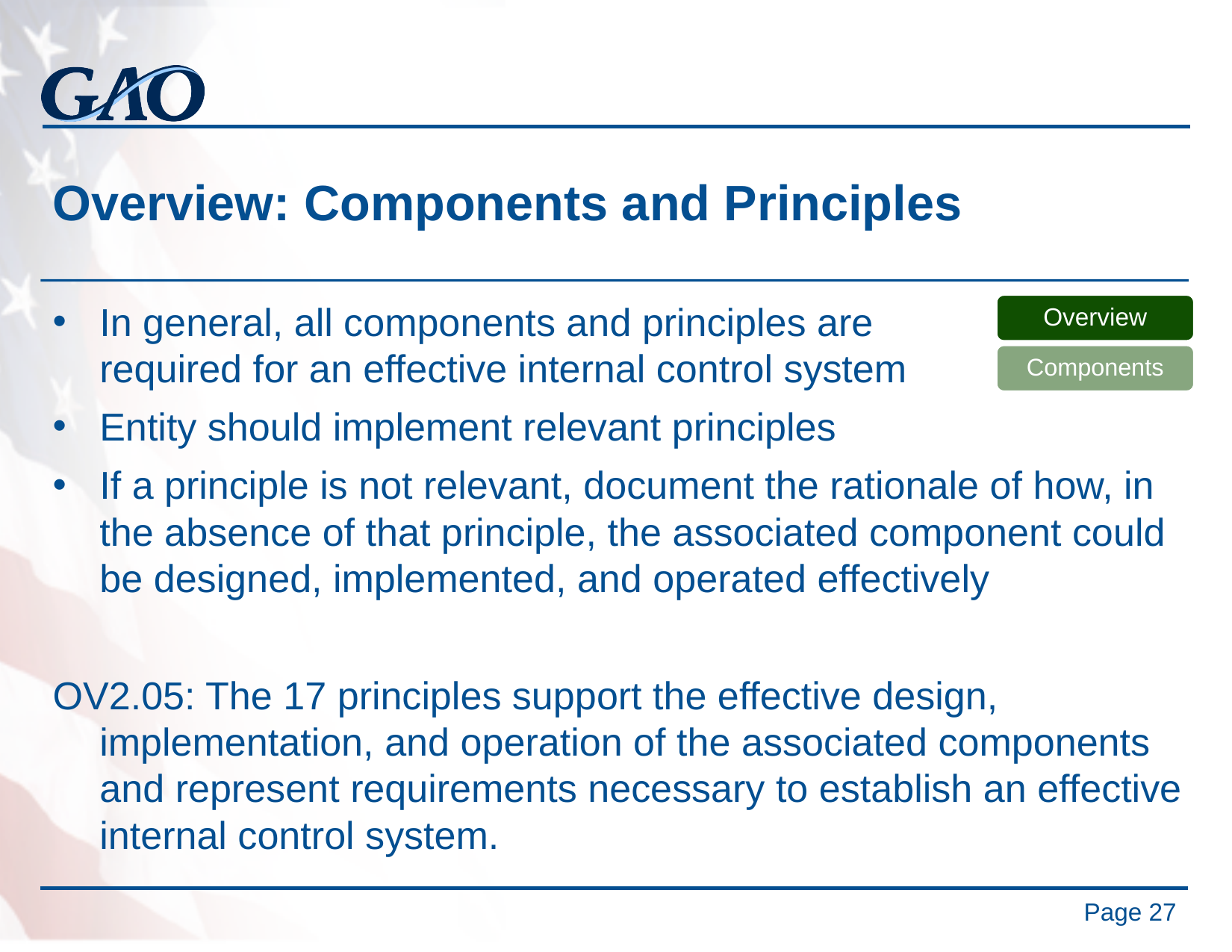

# Overview: Components and Principles
In general, all components and principles are
	required for an effective internal control system
Entity should implement relevant principles
If a principle is not relevant, document the rationale of how, in the absence of that principle, the associated component could be designed, implemented, and operated effectively

OV2.05: The 17 principles support the effective design, implementation, and operation of the associated components and represent requirements necessary to establish an effective internal control system.

Overview

Components
Page 27